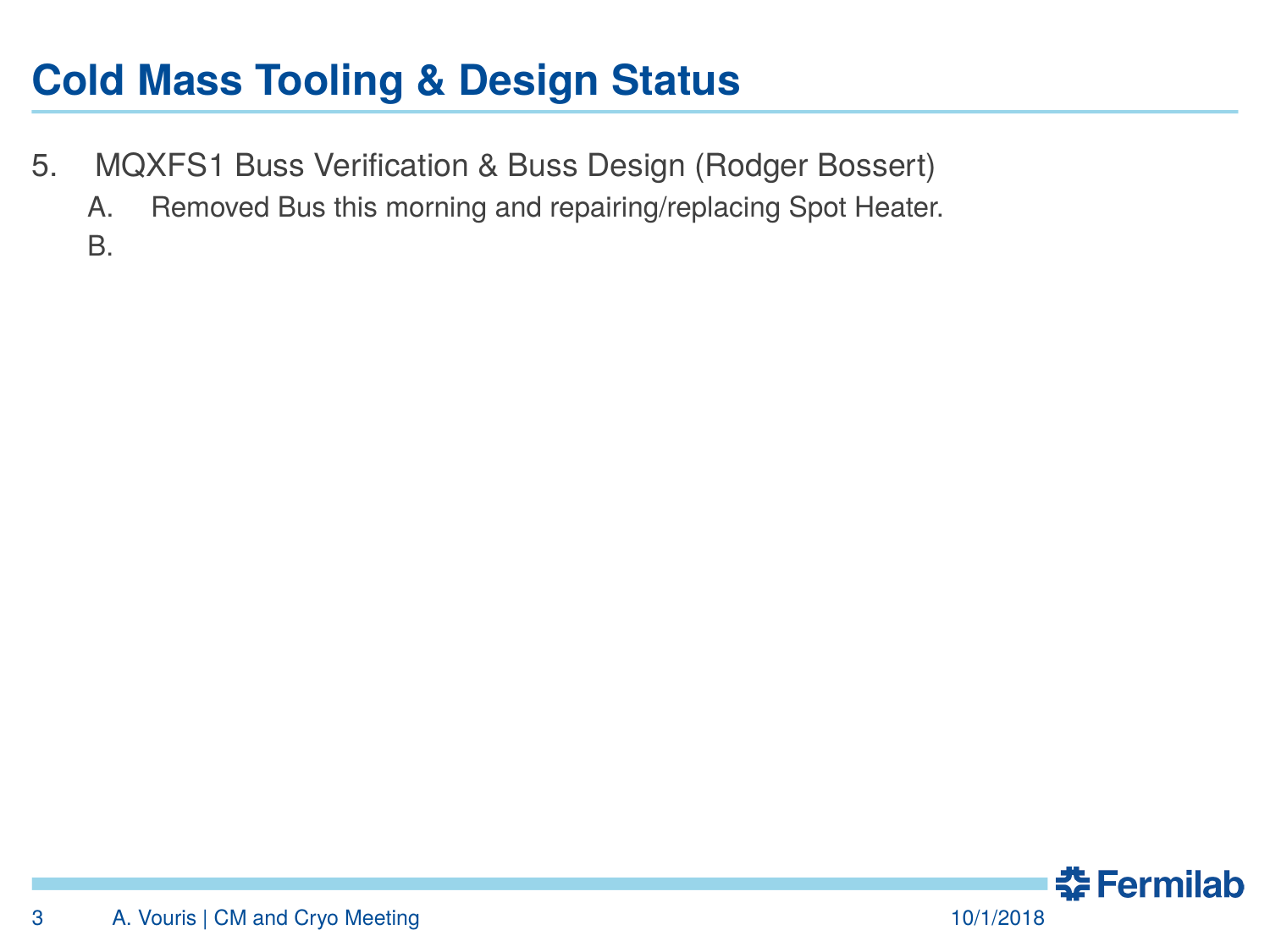

# Cold Mass Tooling & Design Status
MQXFS1 Buss Verification & Buss Design (Rodger Bossert)
Removed Bus this morning and repairing/replacing Spot Heater.

3
A. Vouris | CM and Cryo Meeting
10/1/2018